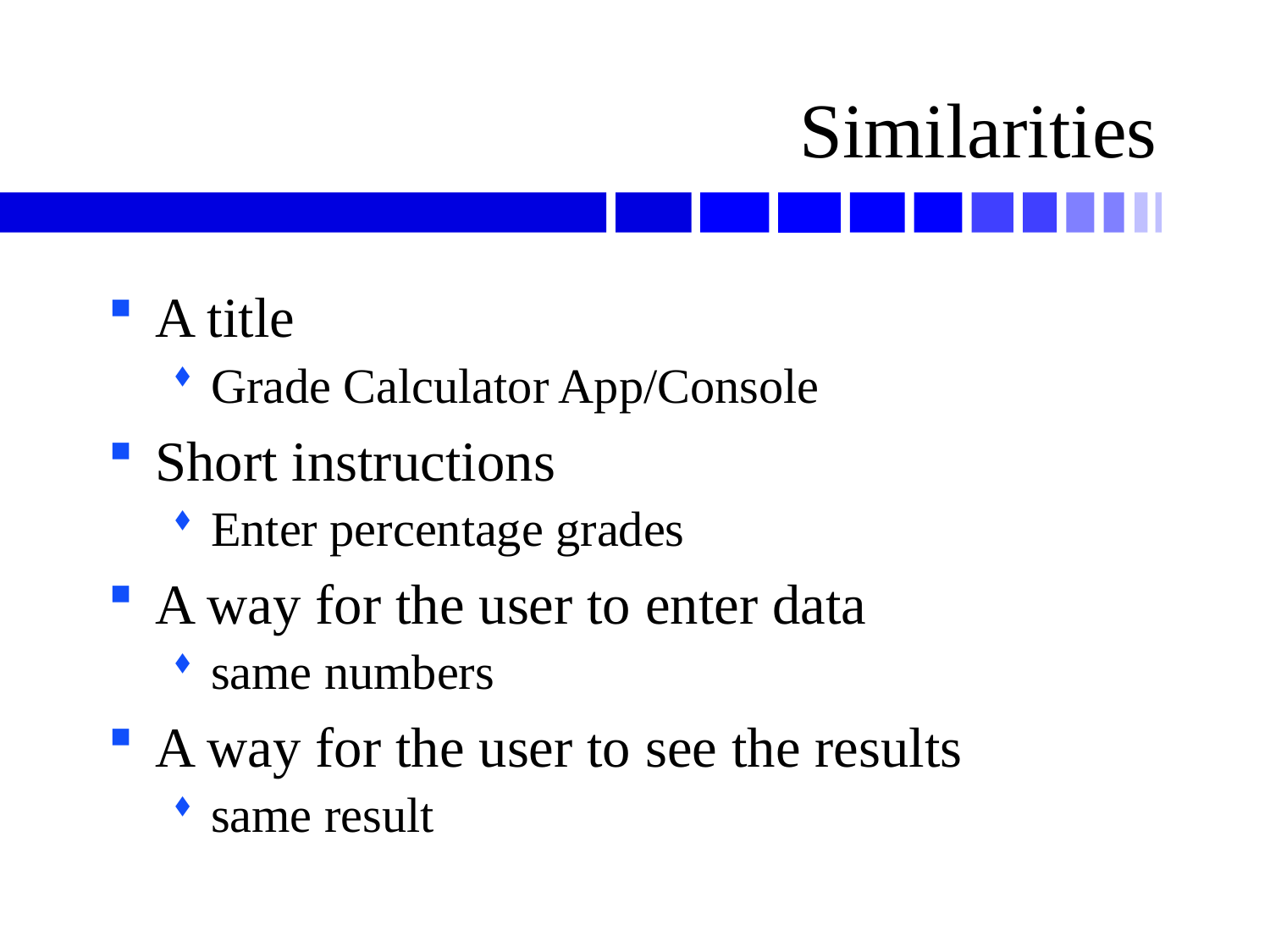

# Similarities
A title
Grade Calculator App/Console
Short instructions
Enter percentage grades
A way for the user to enter data
same numbers
A way for the user to see the results
same result